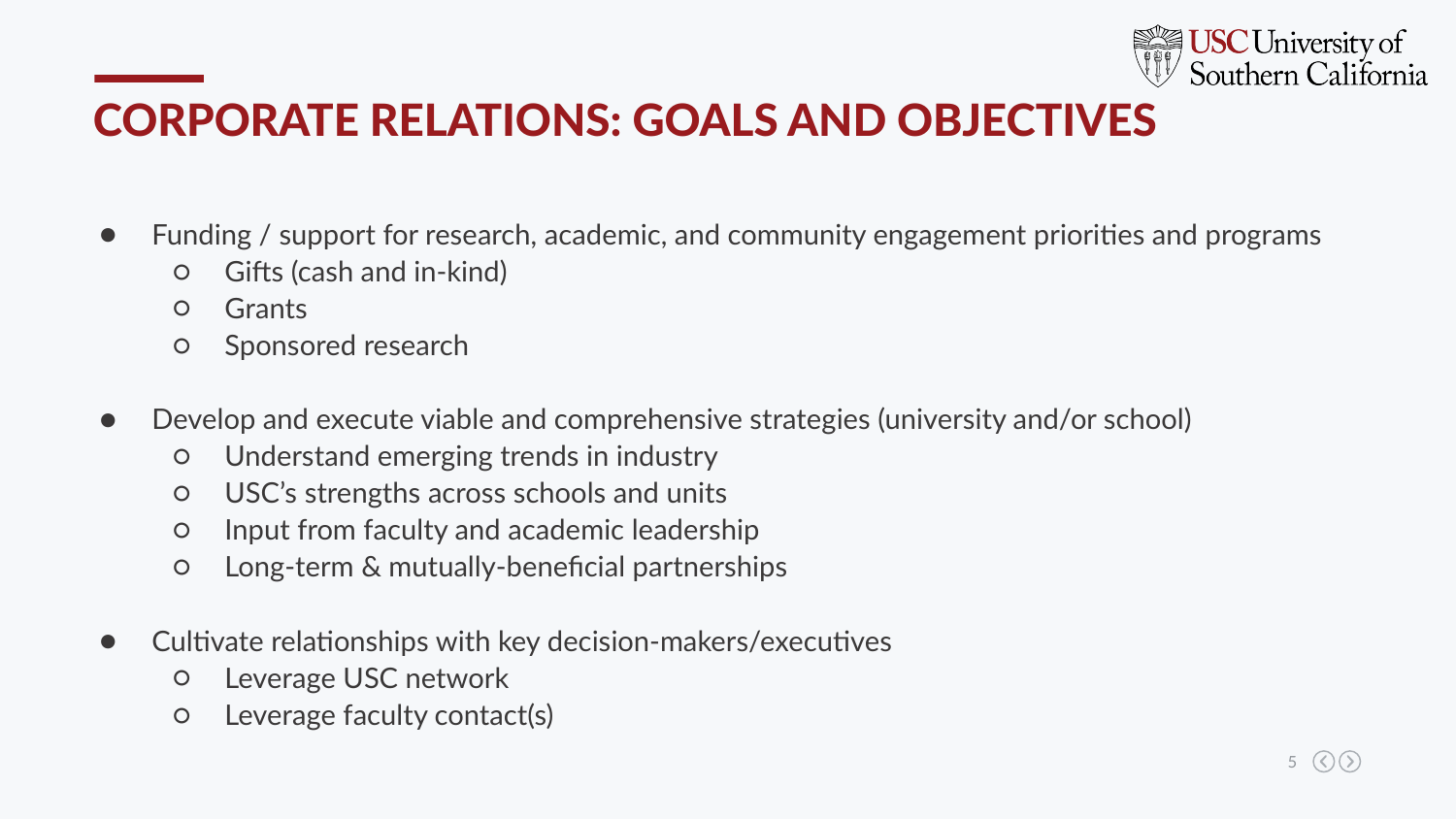

CORPORATE RELATIONS: GOALS AND OBJECTIVES
Funding / support for research, academic, and community engagement priorities and programs
Gifts (cash and in-kind)
Grants
Sponsored research

Develop and execute viable and comprehensive strategies (university and/or school)
Understand emerging trends in industry
USC’s strengths across schools and units
Input from faculty and academic leadership
Long-term & mutually-beneficial partnerships

Cultivate relationships with key decision-makers/executives
Leverage USC network
Leverage faculty contact(s)